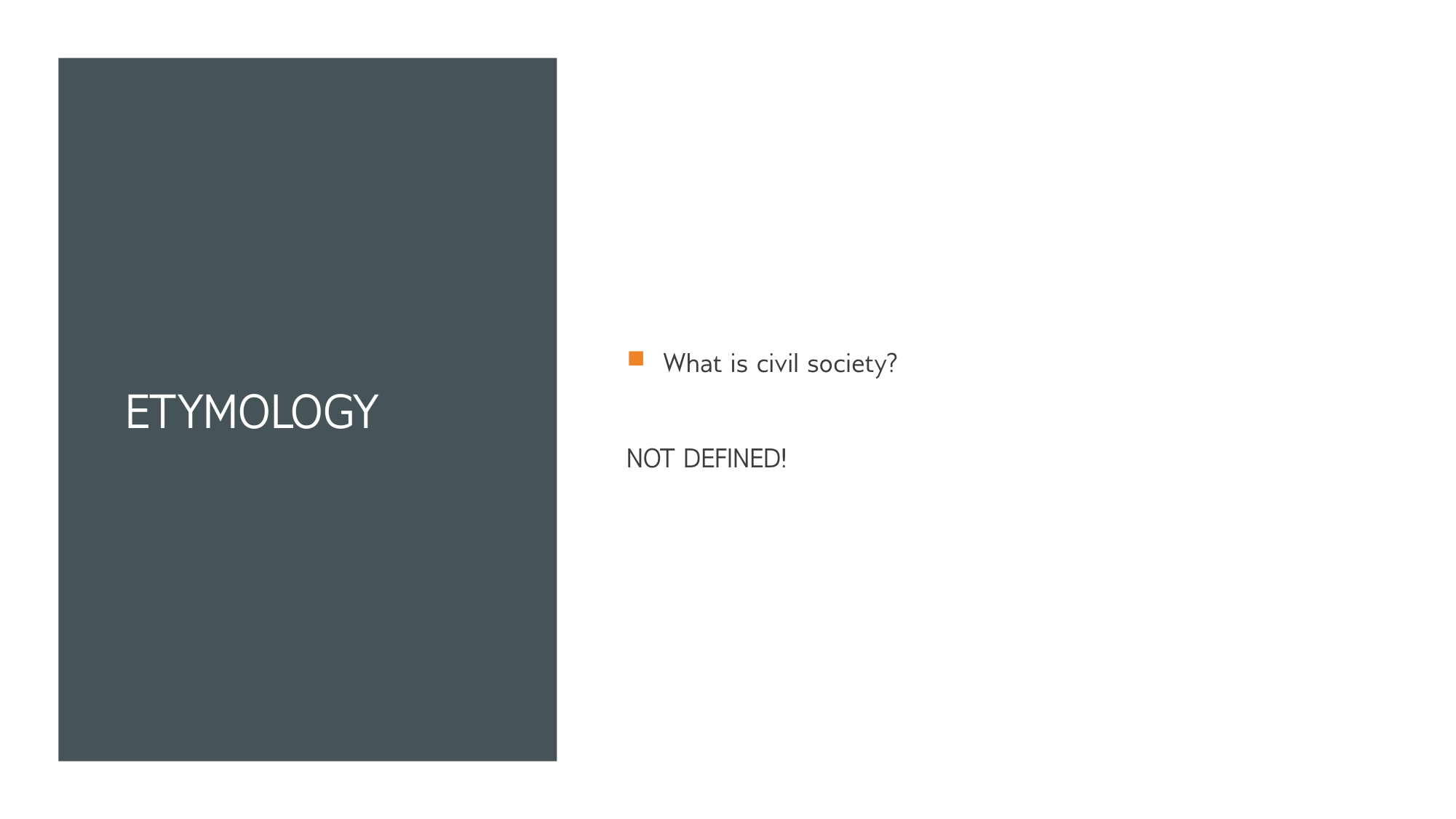

# Etymology
What is civil society?

NOT DEFINED!